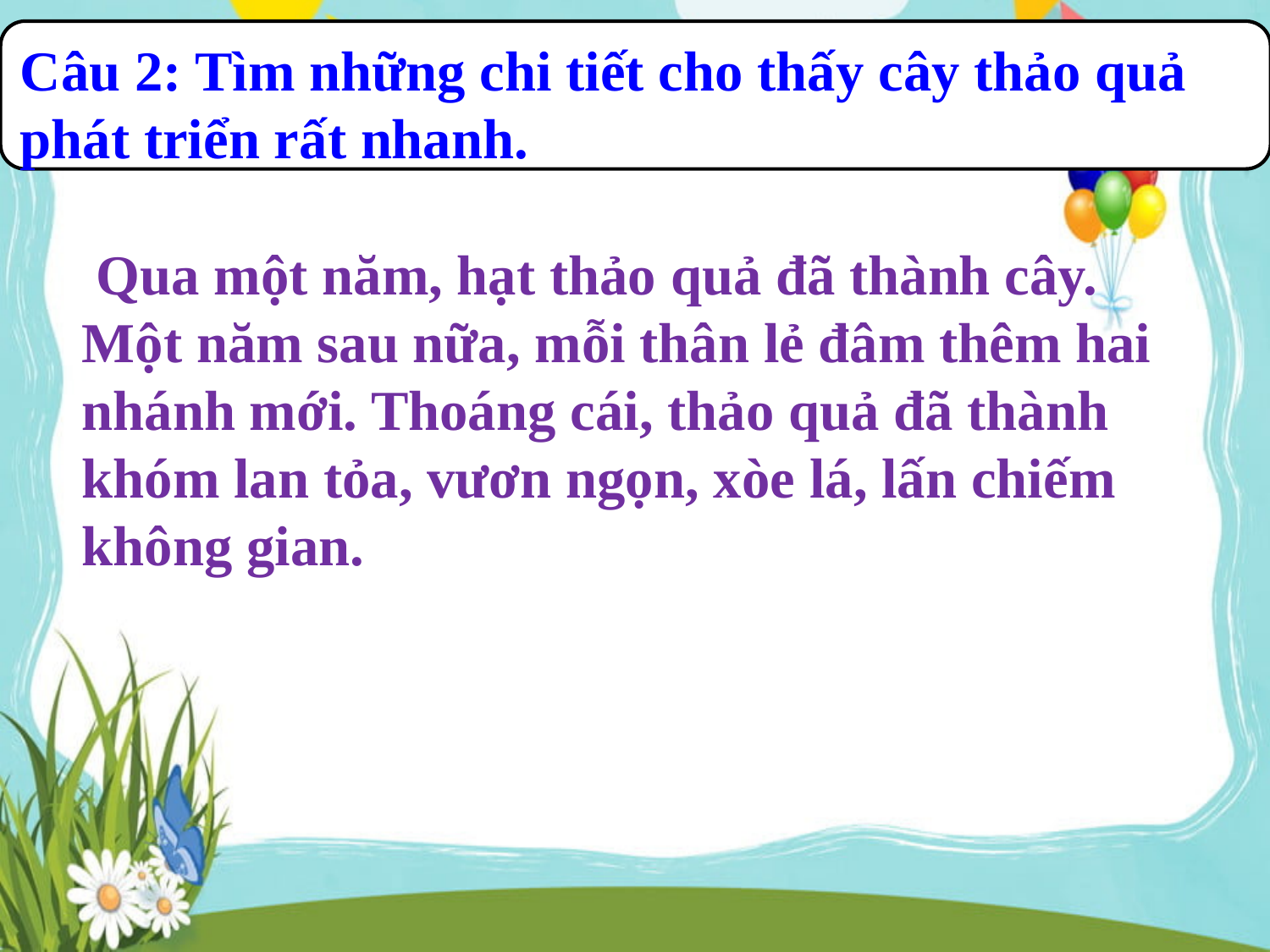

Câu 2: Tìm những chi tiết cho thấy cây thảo quả phát triển rất nhanh.

 Qua một năm, hạt thảo quả đã thành cây. Một năm sau nữa, mỗi thân lẻ đâm thêm hai nhánh mới. Thoáng cái, thảo quả đã thành khóm lan tỏa, vươn ngọn, xòe lá, lấn chiếm không gian.